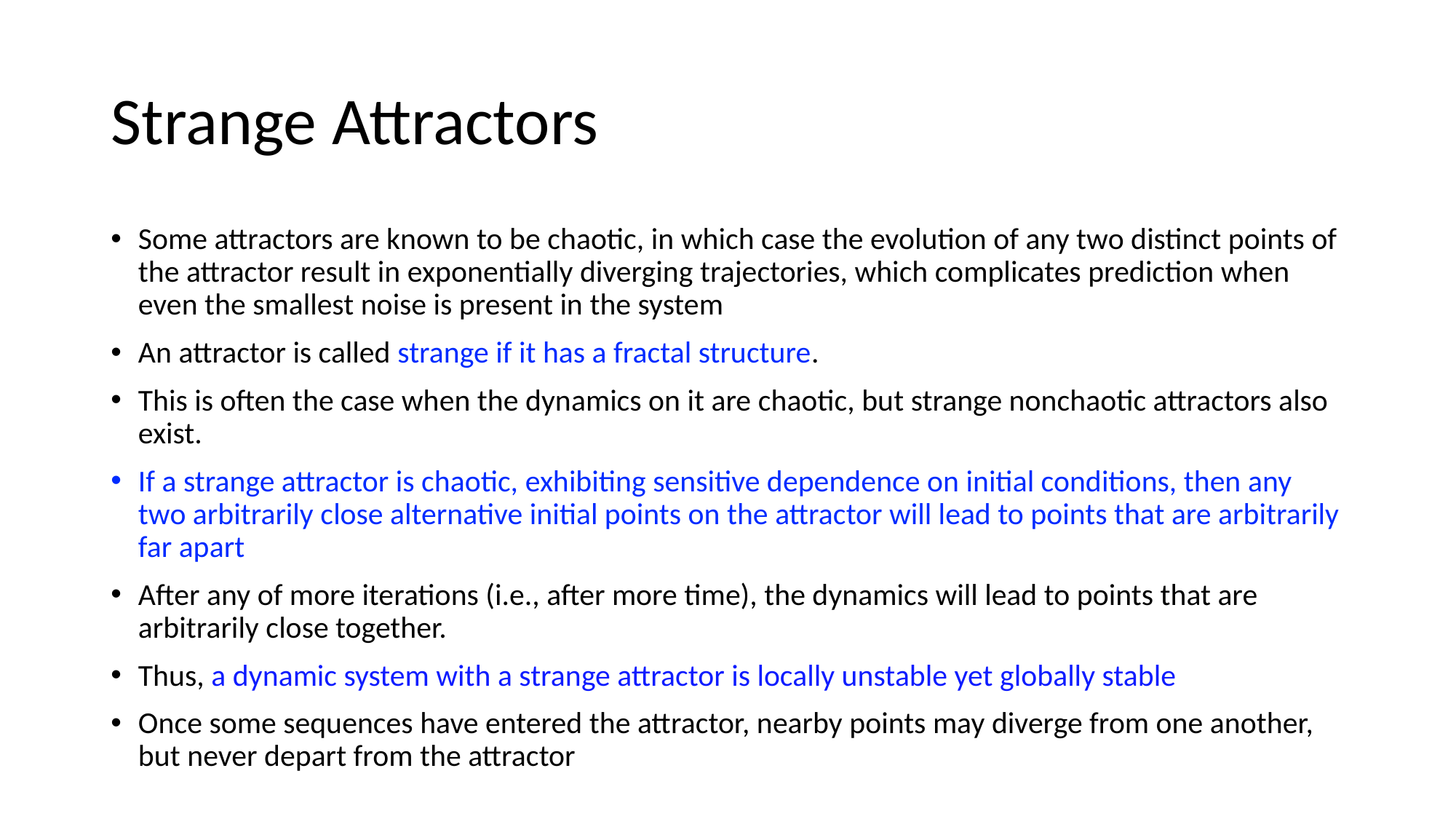

# Strange Attractors
Some attractors are known to be chaotic, in which case the evolution of any two distinct points of the attractor result in exponentially diverging trajectories, which complicates prediction when even the smallest noise is present in the system
An attractor is called strange if it has a fractal structure.
This is often the case when the dynamics on it are chaotic, but strange nonchaotic attractors also exist.
If a strange attractor is chaotic, exhibiting sensitive dependence on initial conditions, then any two arbitrarily close alternative initial points on the attractor will lead to points that are arbitrarily far apart
After any of more iterations (i.e., after more time), the dynamics will lead to points that are arbitrarily close together.
Thus, a dynamic system with a strange attractor is locally unstable yet globally stable
Once some sequences have entered the attractor, nearby points may diverge from one another, but never depart from the attractor